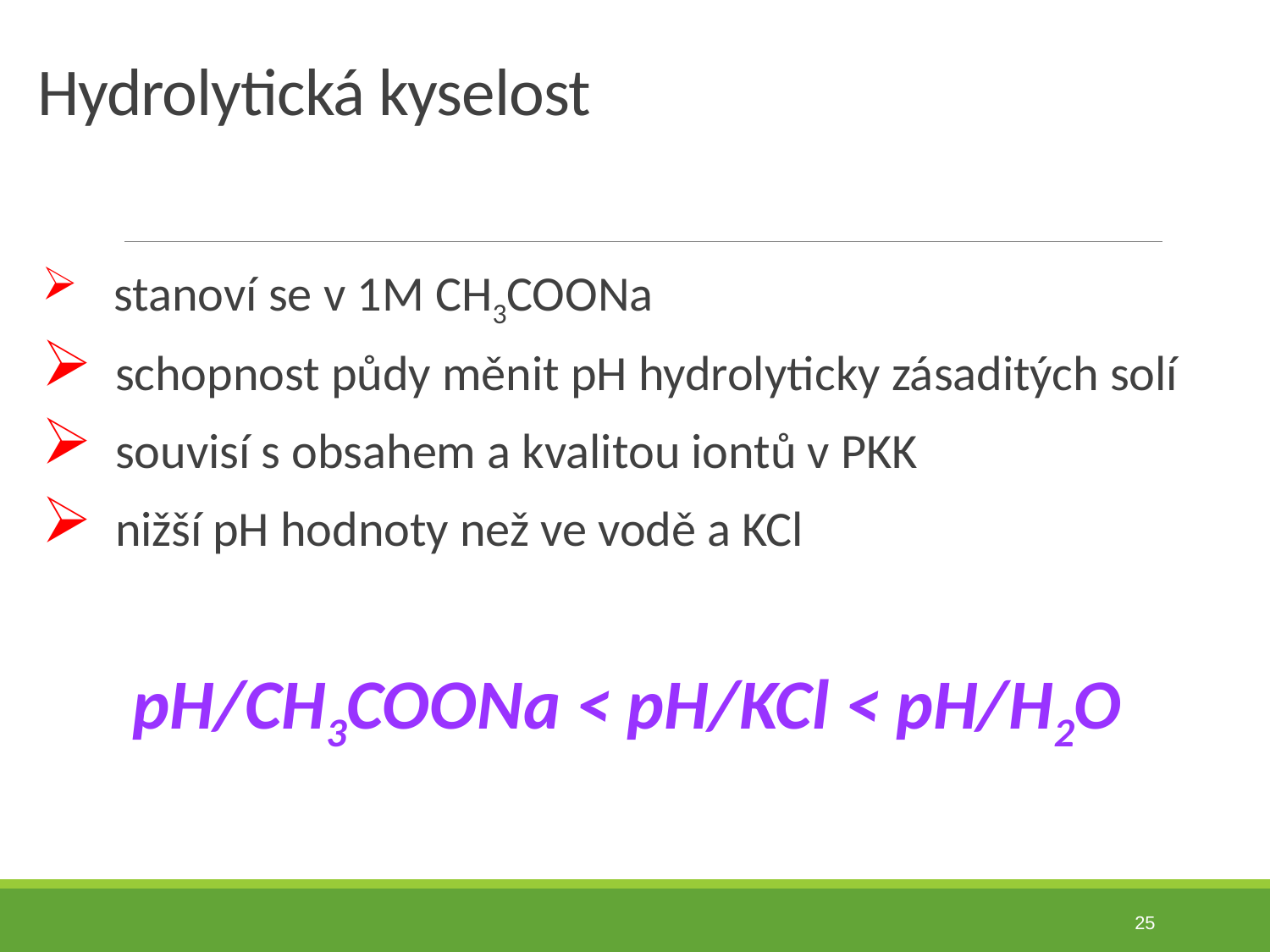

# Hydrolytická kyselost
    stanoví se v 1M CH3COONa
  schopnost půdy měnit pH hydrolyticky zásaditých solí
  souvisí s obsahem a kvalitou iontů v PKK
  nižší pH hodnoty než ve vodě a KCl

pH/CH3COONa < pH/KCl < pH/H2O
25